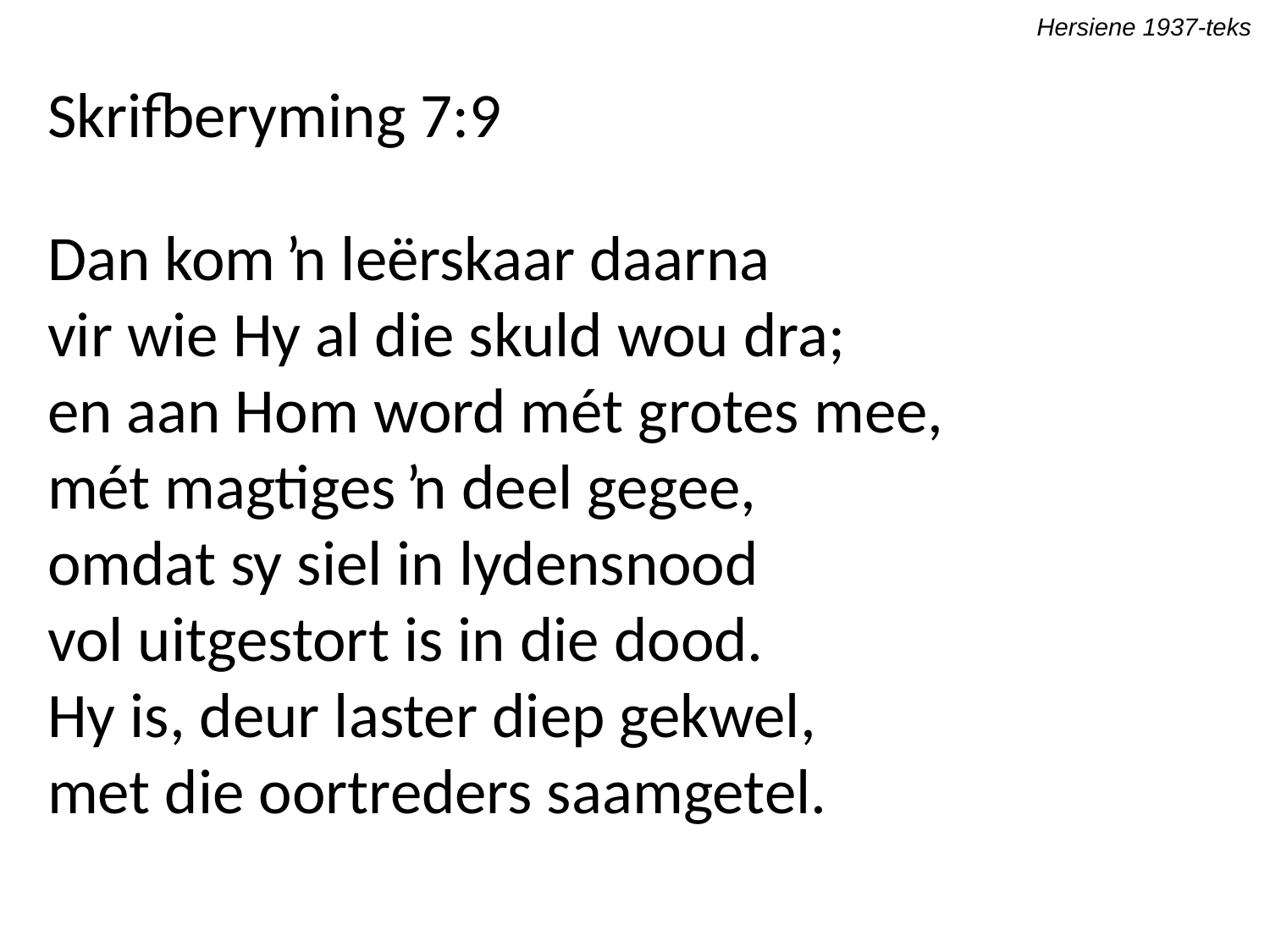

Hersiene 1937-teks
Skrifberyming 7:9

Dan kom ŉ leërskaar daarna
vir wie Hy al die skuld wou dra;
en aan Hom word mét grotes mee,
mét magtiges ŉ deel gegee,
omdat sy siel in lydensnood
vol uitgestort is in die dood.
Hy is, deur laster diep gekwel,
met die oortreders saamgetel.